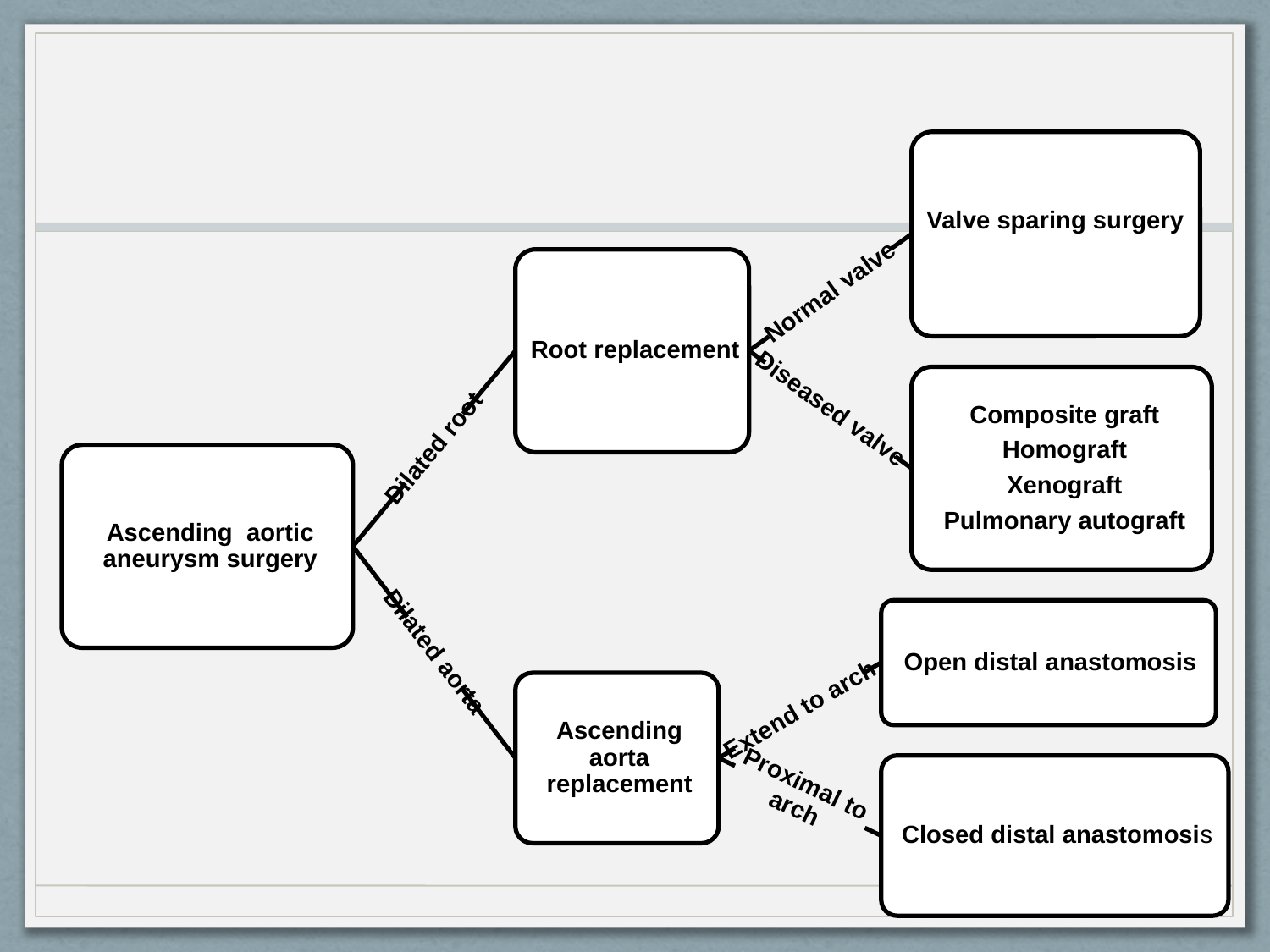

Ascending  aortic aneurysm surgery
Dilated root
Root replacement
Normal valve
Valve sparing surgery
Diseased valve
Composite graft
Homograft
Xenograft
Pulmonary autograft
Dilated aorta
Ascending aorta replacement
Extend to arch
Open distal anastomosis
Proximal to arch
Closed distal anastomosis